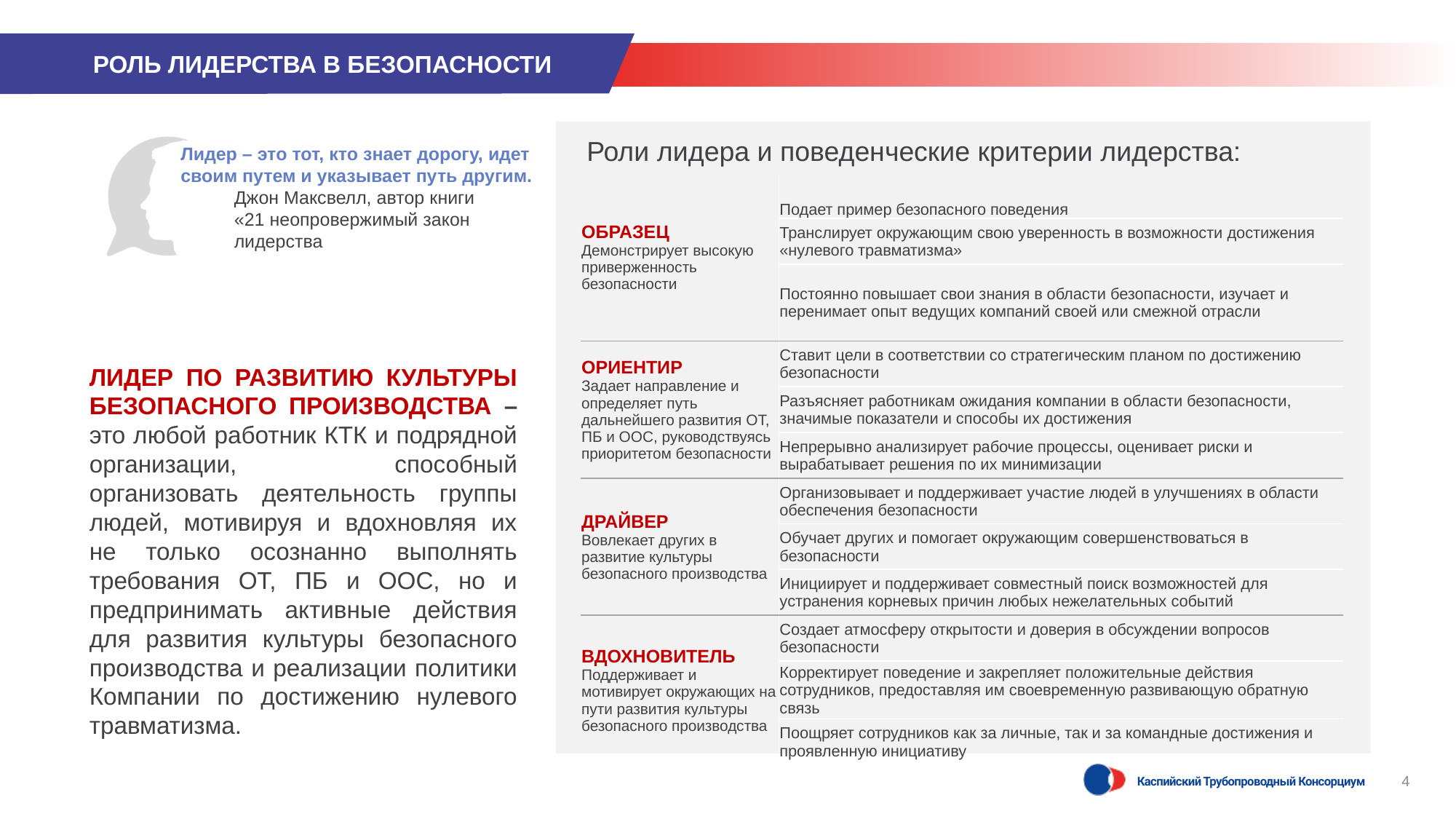

РОЛЬ ЛИДЕРСТВА В БЕЗОПАСНОСТИ

Роли лидера и поведенческие критерии лидерства:

Лидер – это тот, кто знает дорогу, идет своим путем и указывает путь другим.
Джон Максвелл, автор книги
«21 неопровержимый закон лидерства
| ОБРАЗЕЦ Демонстрирует высокую приверженность безопасности | Подает пример безопасного поведения |
| --- | --- |
|  | Транслирует окружающим свою уверенность в возможности достижения «нулевого травматизма» |
|  | Постоянно повышает свои знания в области безопасности, изучает и перенимает опыт ведущих компаний своей или смежной отрасли |
| ОРИЕНТИР Задает направление и определяет путь дальнейшего развития ОТ, ПБ и ООС, руководствуясь приоритетом безопасности | Ставит цели в соответствии со стратегическим планом по достижению безопасности |
|  | Разъясняет работникам ожидания компании в области безопасности, значимые показатели и способы их достижения |
|  | Непрерывно анализирует рабочие процессы, оценивает риски и вырабатывает решения по их минимизации |
| ДРАЙВЕР Вовлекает других в развитие культуры безопасного производства | Организовывает и поддерживает участие людей в улучшениях в области обеспечения безопасности |
|  | Обучает других и помогает окружающим совершенствоваться в безопасности |
|  | Инициирует и поддерживает совместный поиск возможностей для устранения корневых причин любых нежелательных событий |
| ВДОХНОВИТЕЛЬ Поддерживает и мотивирует окружающих на пути развития культуры безопасного производства | Создает атмосферу открытости и доверия в обсуждении вопросов безопасности |
|  | Корректирует поведение и закрепляет положительные действия сотрудников, предоставляя им своевременную развивающую обратную связь |
|  | Поощряет сотрудников как за личные, так и за командные достижения и проявленную инициативу |
ЛИДЕР ПО РАЗВИТИЮ КУЛЬТУРЫ БЕЗОПАСНОГО ПРОИЗВОДСТВА – это любой работник КТК и подрядной организации, способный организовать деятельность группы людей, мотивируя и вдохновляя их не только осознанно выполнять требования ОТ, ПБ и ООС, но и предпринимать активные действия для развития культуры безопасного производства и реализации политики Компании по достижению нулевого травматизма.